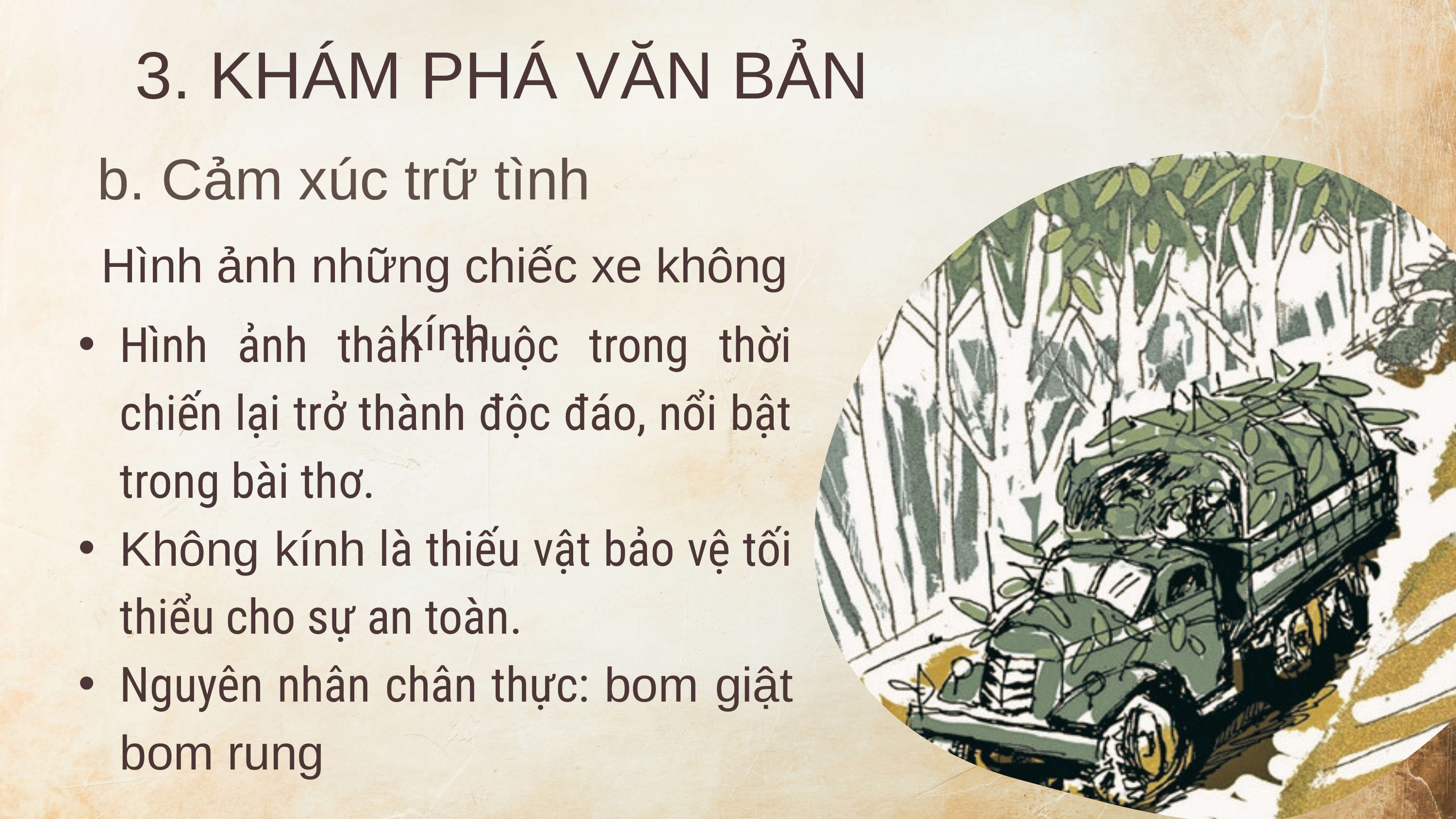

3. KHÁM PHÁ VĂN BẢN
b. Cảm xúc trữ tình

Hình ảnh những chiếc xe không kính
Hình ảnh thân thuộc trong thời chiến lại trở thành độc đáo, nổi bật trong bài thơ.
Không kính là thiếu vật bảo vệ tối thiểu cho sự an toàn.
Nguyên nhân chân thực: bom giật bom rung